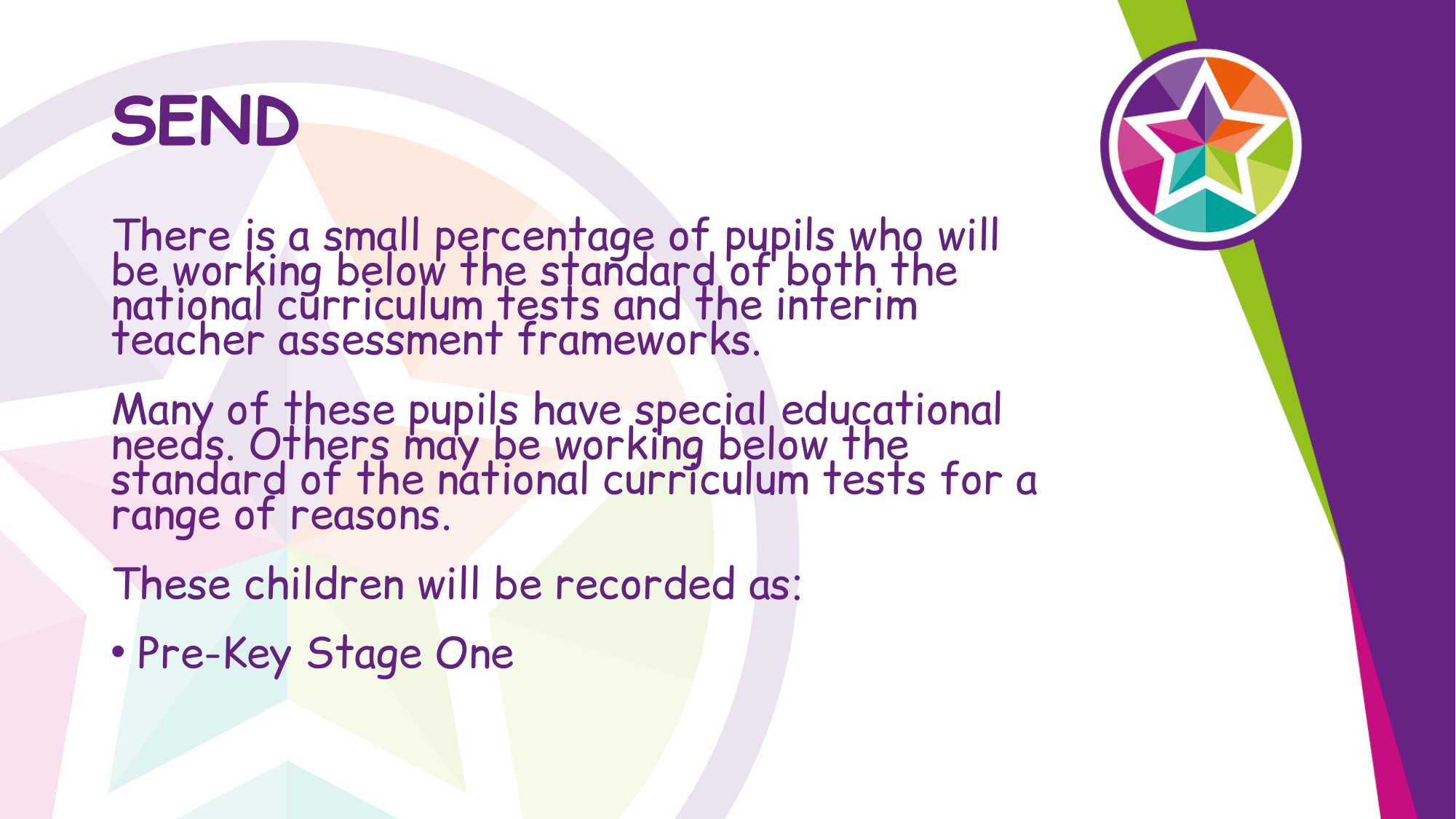

# SEND
There is a small percentage of pupils who will be working below the standard of both the national curriculum tests and the interim teacher assessment frameworks.

Many of these pupils have special educational needs. Others may be working below the standard of the national curriculum tests for a range of reasons.

These children will be recorded as:

Pre-Key Stage One